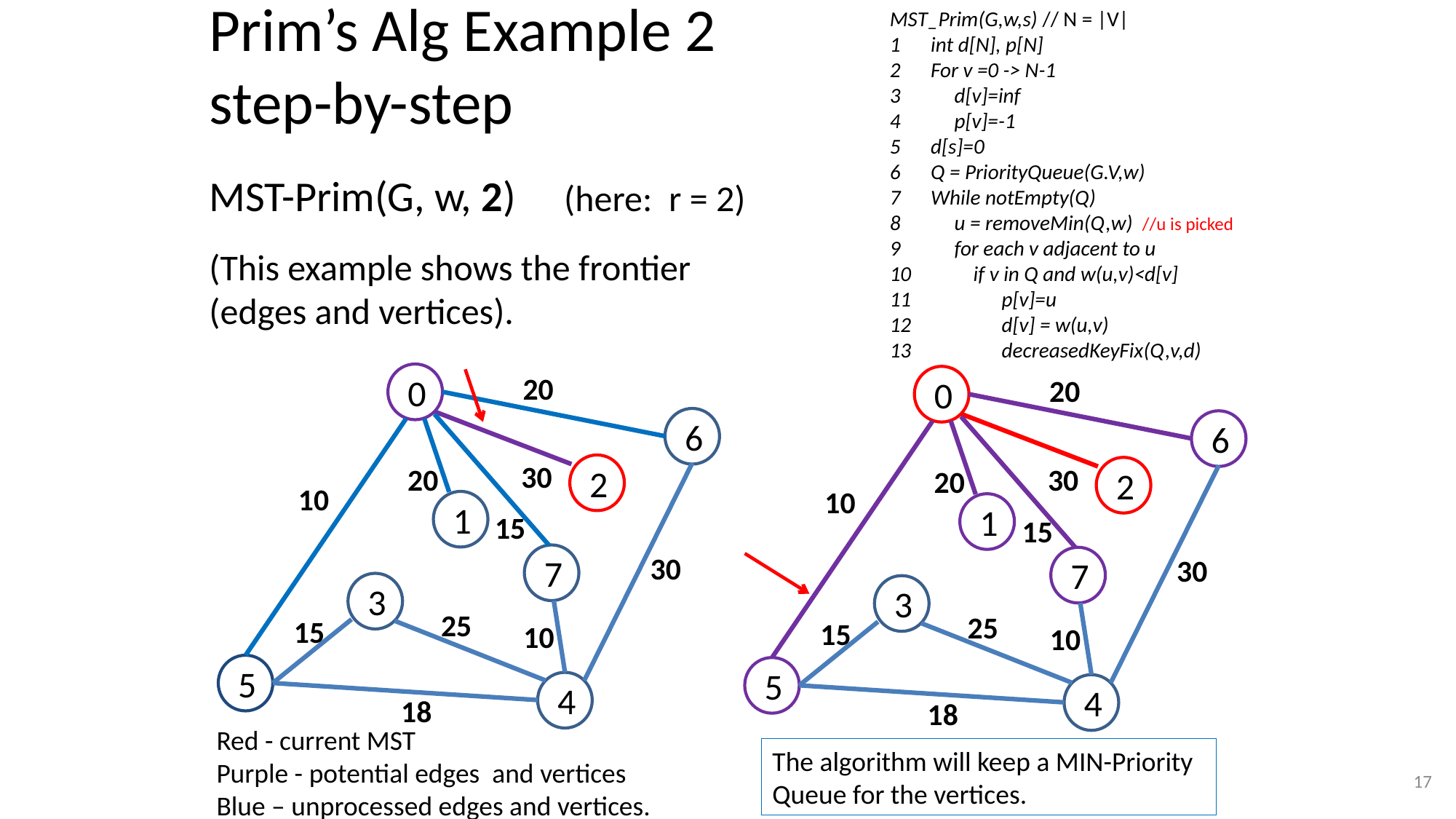

MST_Prim(G,w,s) // N = |V|
int d[N], p[N]
For v =0 -> N-1
     d[v]=inf
     p[v]=-1
d[s]=0
Q = PriorityQueue(G.V,w)
While notEmpty(Q)
     u = removeMin(Q,w)  //u is picked
     for each v adjacent to u
         if v in Q and w(u,v)<d[v]
               p[v]=u
               d[v] = w(u,v)
               decreasedKeyFix(Q,v,d)
# Prim’s Alg Example 2 step-by-step
MST-Prim(G, w, 2)     (here:  r = 2)

(This example shows the frontier (edges and vertices).

 0

 6

 2

 1

 7

 3

 5

 4
20

 0

 6

 2

 1

 7

 3

 5

 4
20
30
30
20
20
10
10
15
15
30
30
25
25
15
15
10
10
18
18
Red - current MST
Purple - potential edges  and vertices
Blue – unprocessed edges and vertices.
The algorithm will keep a MIN-Priority Queue for the vertices.
17